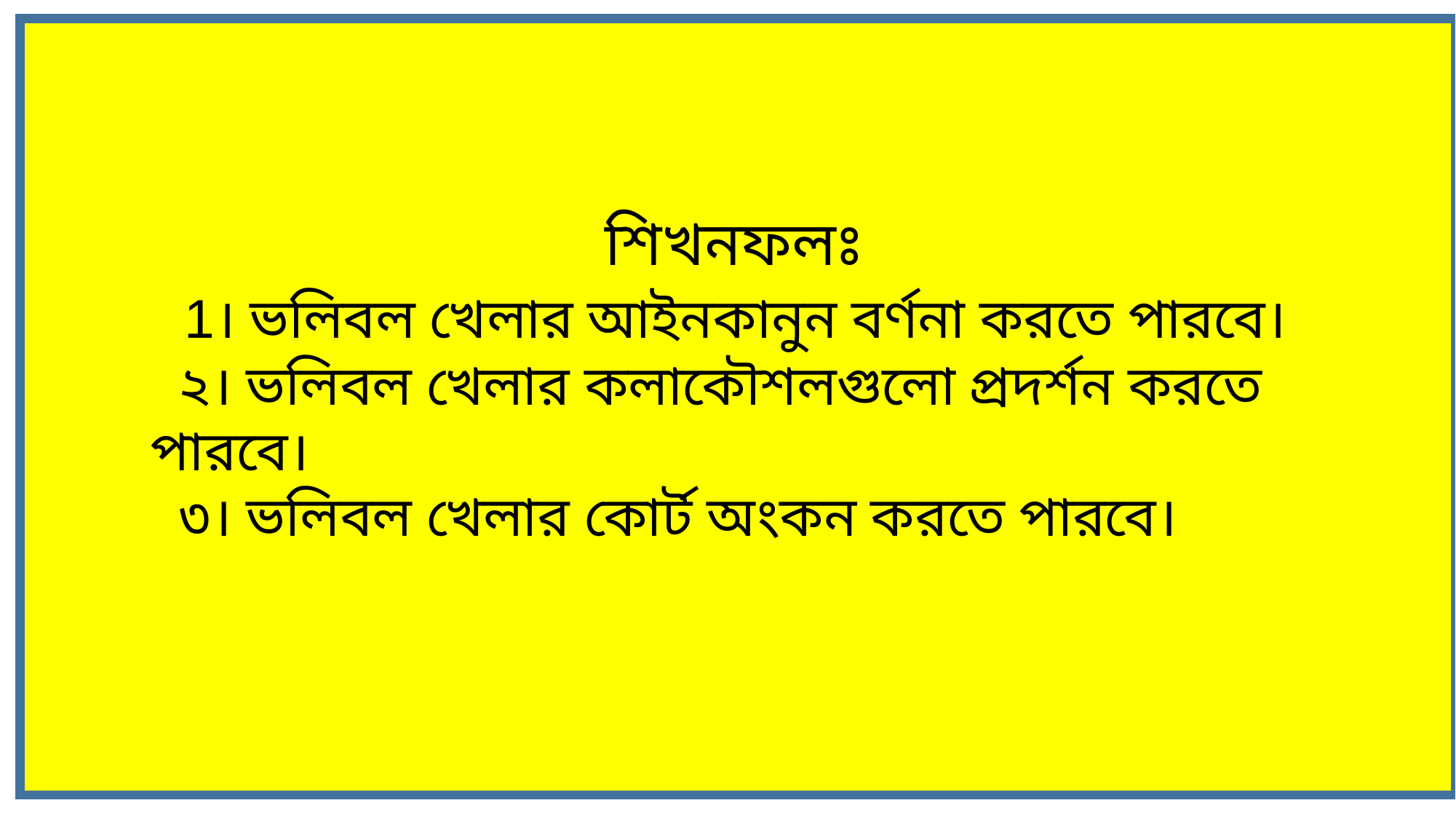

শিখনফলঃ
  1। ভলিবল খেলার আইনকানুন বর্ণনা করতে পারবে।
  ২। ভলিবল খেলার কলাকৌশলগুলো প্রদর্শন করতে পারবে।
  ৩। ভলিবল খেলার কোর্ট অংকন করতে পারবে।